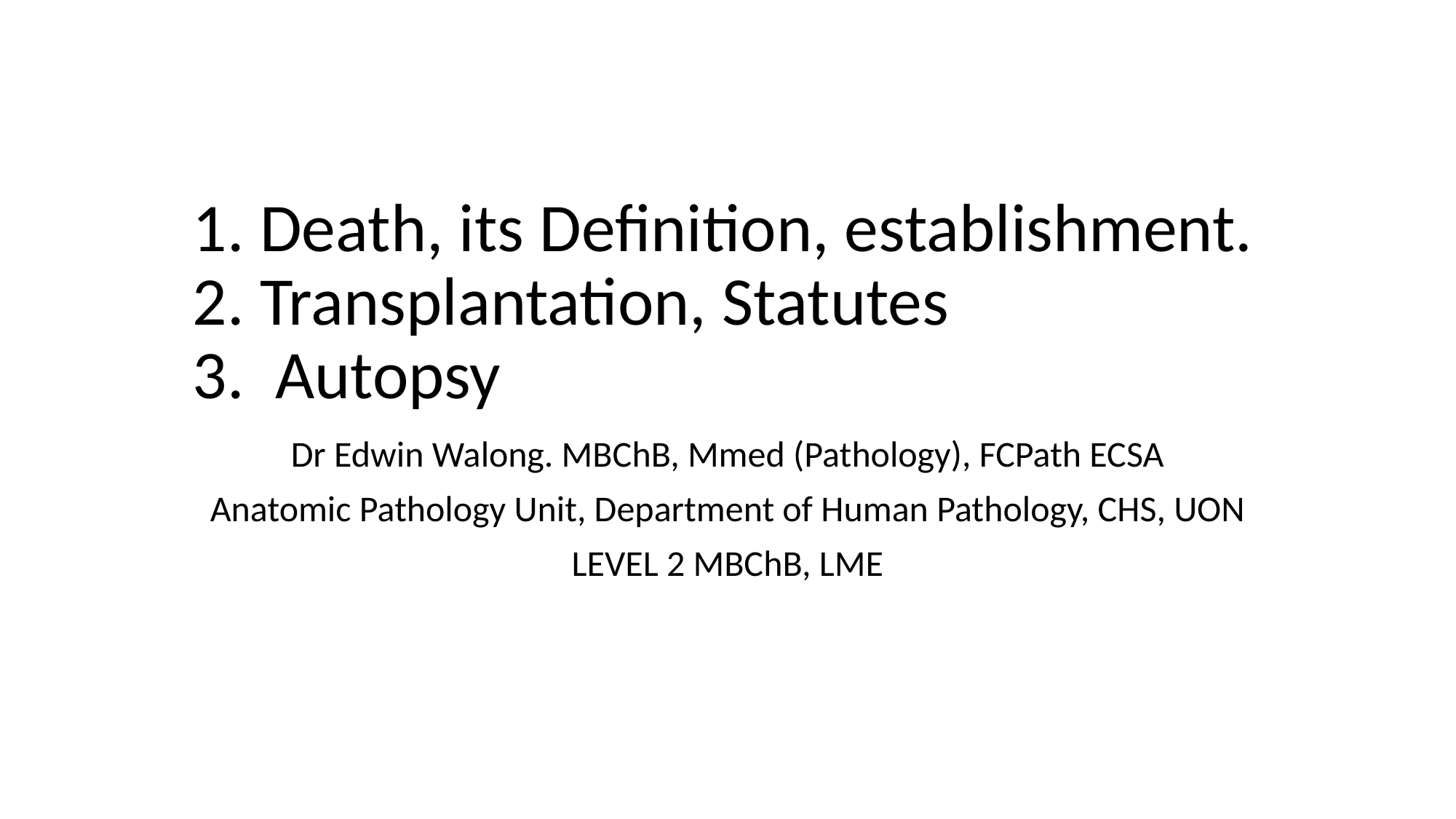

# 1. Death, its Definition, establishment. 2. Transplantation, Statutes 3.  Autopsy
Dr Edwin Walong. MBChB, Mmed (Pathology), FCPath ECSA
Anatomic Pathology Unit, Department of Human Pathology, CHS, UON
LEVEL 2 MBChB, LME